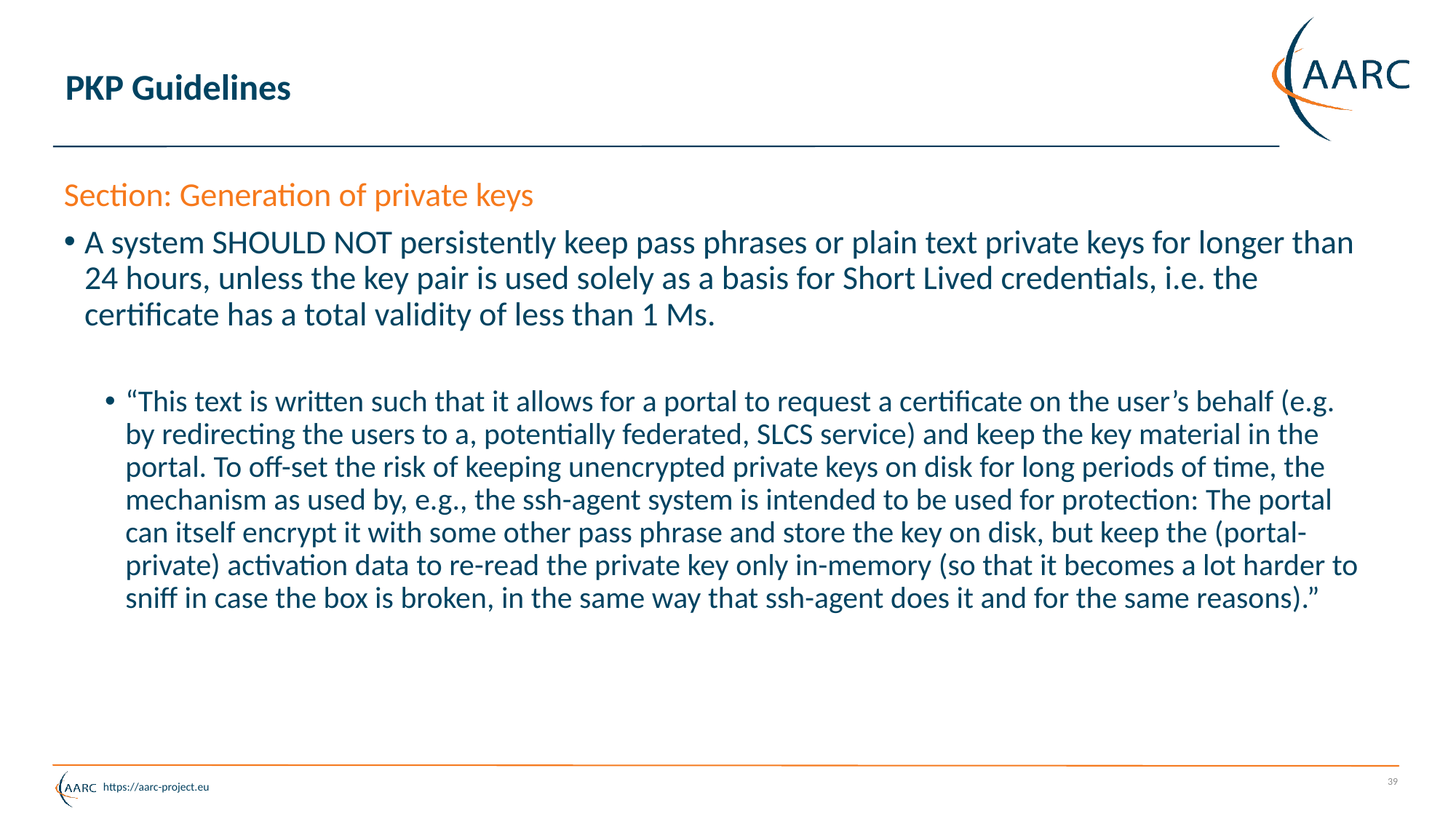

# PKP Guidelines
Section: Generation of private keys
A system SHOULD NOT persistently keep pass phrases or plain text private keys for longer than 24 hours, unless the key pair is used solely as a basis for Short Lived credentials, i.e. the certificate has a total validity of less than 1 Ms.

“This text is written such that it allows for a portal to request a certificate on the user’s behalf (e.g. by redirecting the users to a, potentially federated, SLCS service) and keep the key material in the portal. To off-set the risk of keeping unencrypted private keys on disk for long periods of time, the mechanism as used by, e.g., the ssh-agent system is intended to be used for protection: The portal can itself encrypt it with some other pass phrase and store the key on disk, but keep the (portal-private) activation data to re-read the private key only in-memory (so that it becomes a lot harder to sniff in case the box is broken, in the same way that ssh-agent does it and for the same reasons).”

39